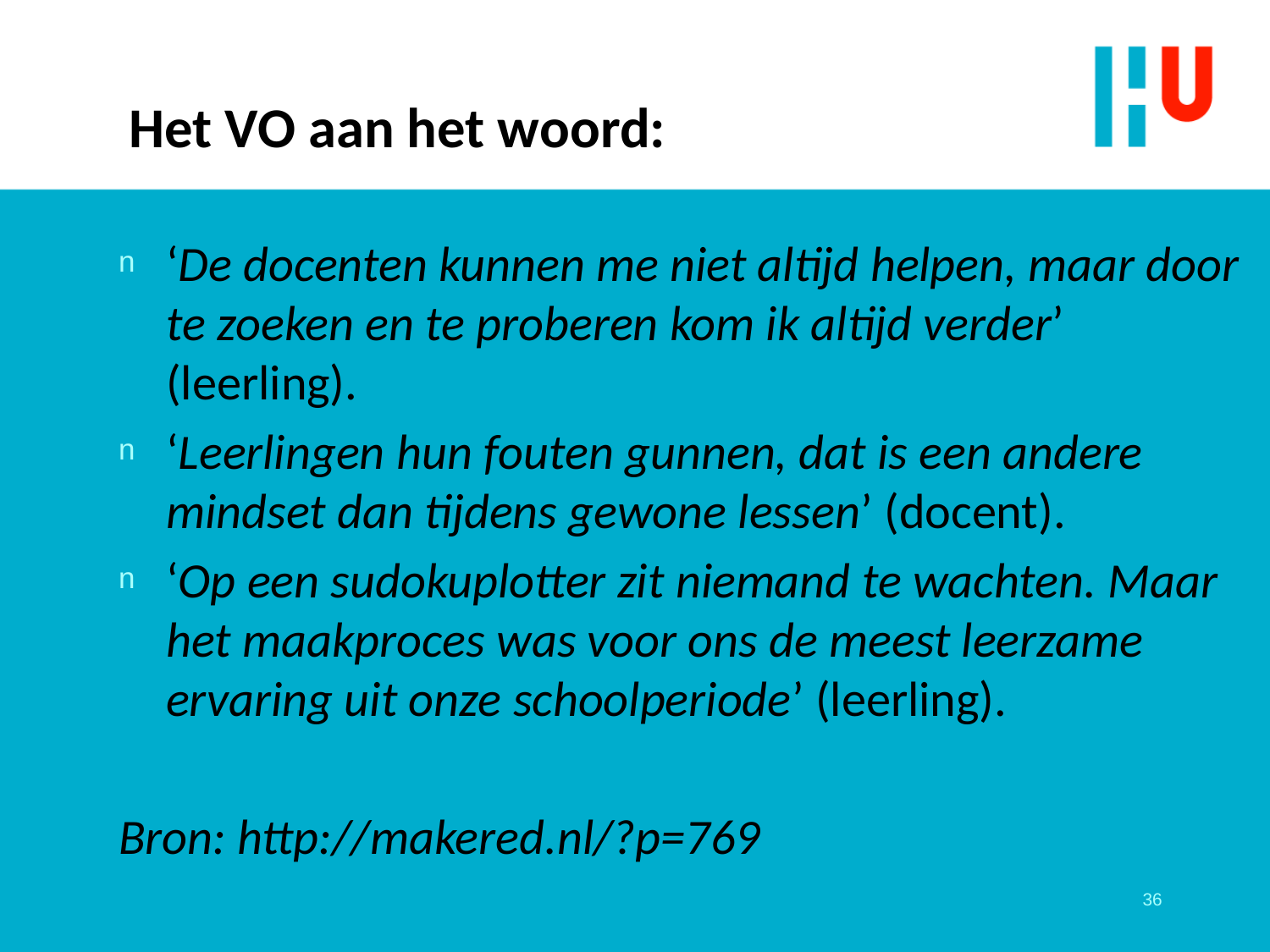

# Het VO aan het woord:
‘De docenten kunnen me niet altijd helpen, maar door te zoeken en te proberen kom ik altijd verder’ (leerling).
‘Leerlingen hun fouten gunnen, dat is een andere mindset dan tijdens gewone lessen’ (docent).
‘Op een sudokuplotter zit niemand te wachten. Maar het maakproces was voor ons de meest leerzame ervaring uit onze schoolperiode’ (leerling).

Bron: http://makered.nl/?p=769
36